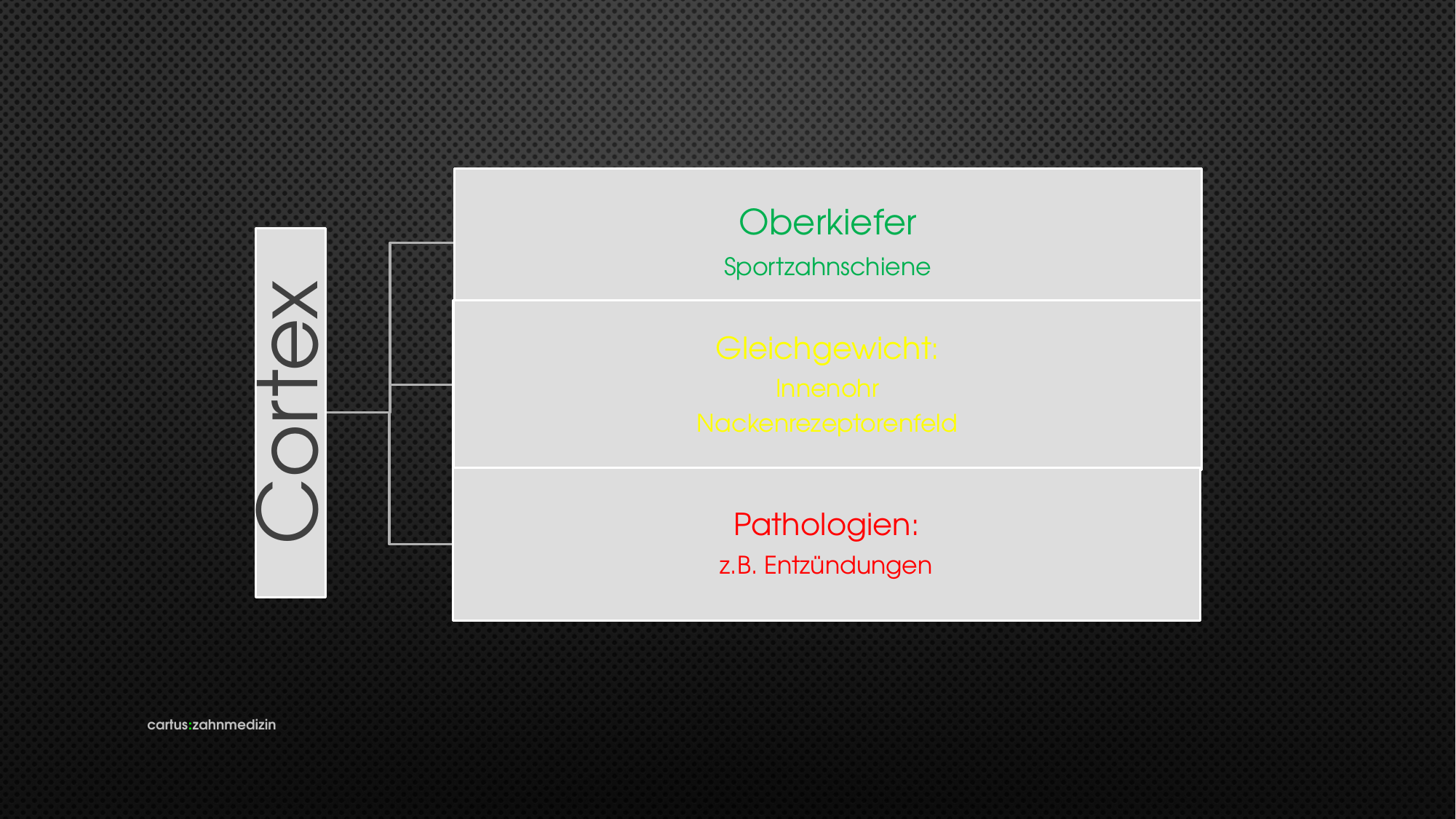

#

Cortex
Oberkiefer
Sportzahnschiene
Gleichgewicht:
Innenohr
Nackenrezeptorenfeld
Pathologien:
z.B. Entzündungen

cartus:zahnmedizin